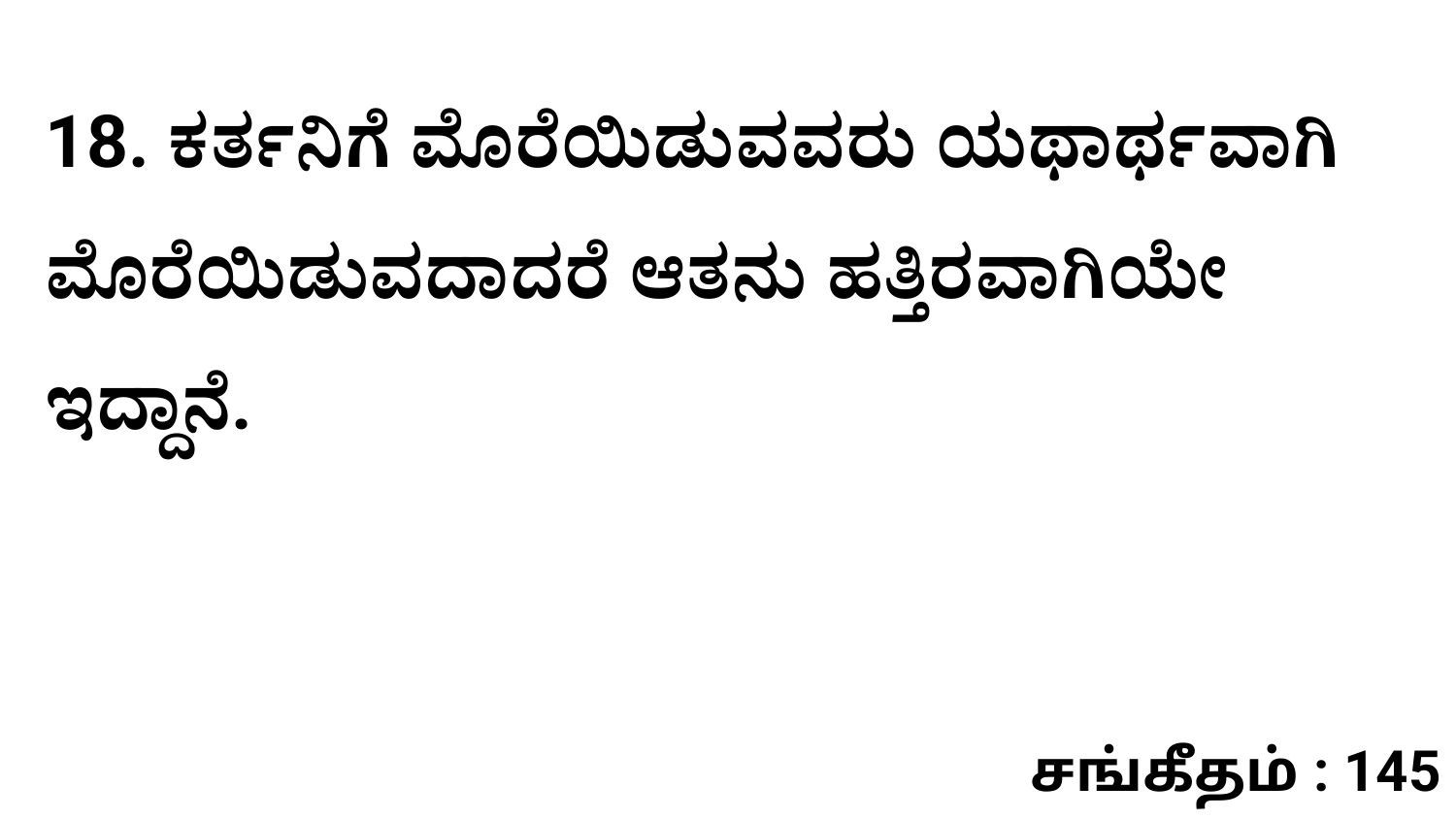

18. ಕರ್ತನಿಗೆ ಮೊರೆಯಿಡುವವರು ಯಥಾರ್ಥವಾಗಿ ಮೊರೆಯಿಡುವದಾದರೆ ಆತನು ಹತ್ತಿರವಾಗಿಯೇ ಇದ್ದಾನೆ.
சங்கீதம் : 145